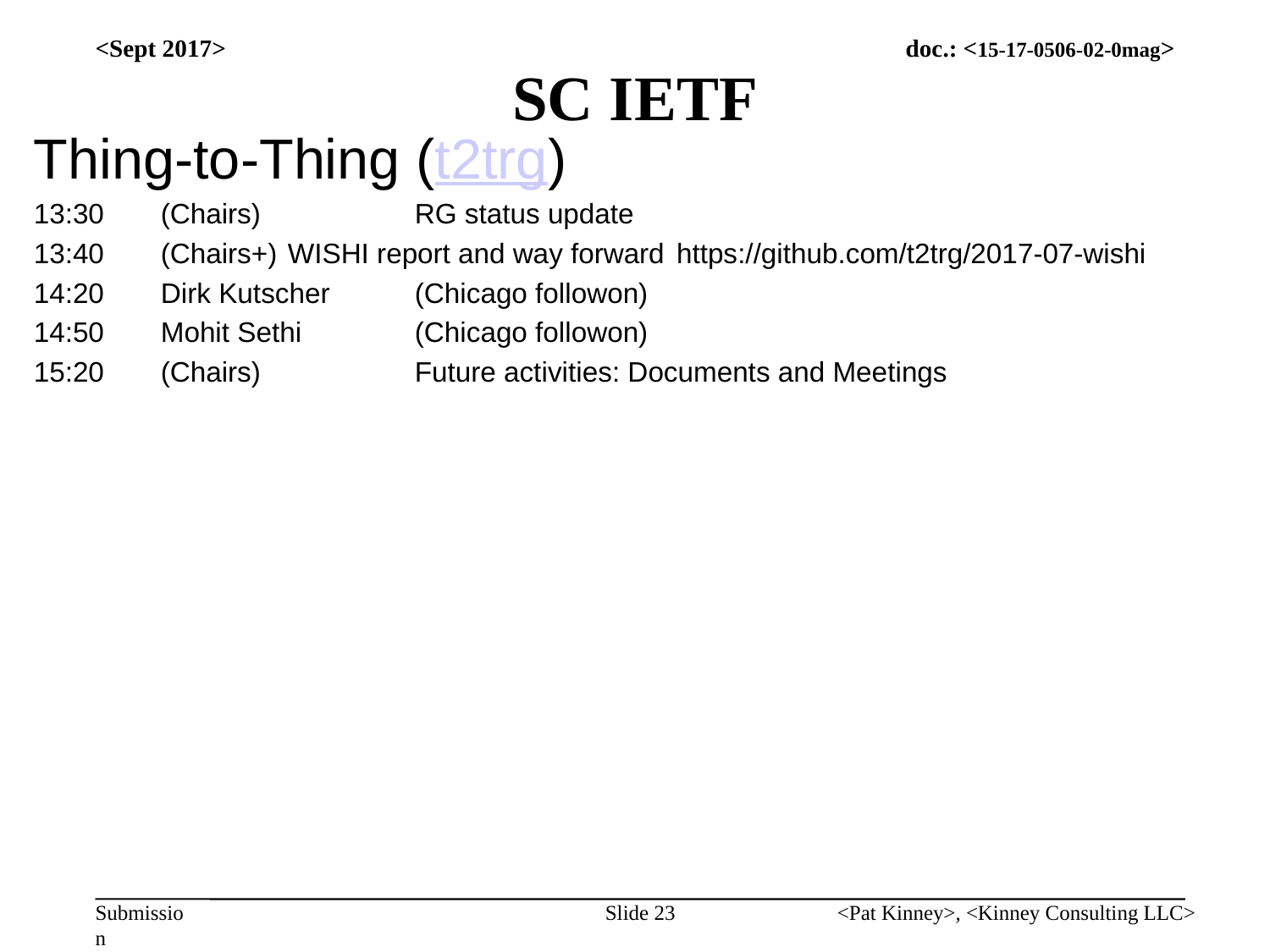

# SC IETF
<Sept 2017>
Thing-to-Thing (t2trg)
13:30	(Chairs)		RG status update
13:40	(Chairs+)	WISHI report and way forward	 https://github.com/t2trg/2017-07-wishi
14:20	Dirk Kutscher	(Chicago followon)
14:50	Mohit Sethi	(Chicago followon)
15:20	(Chairs)		Future activities: Documents and Meetings
Slide 23
<Pat Kinney>, <Kinney Consulting LLC>